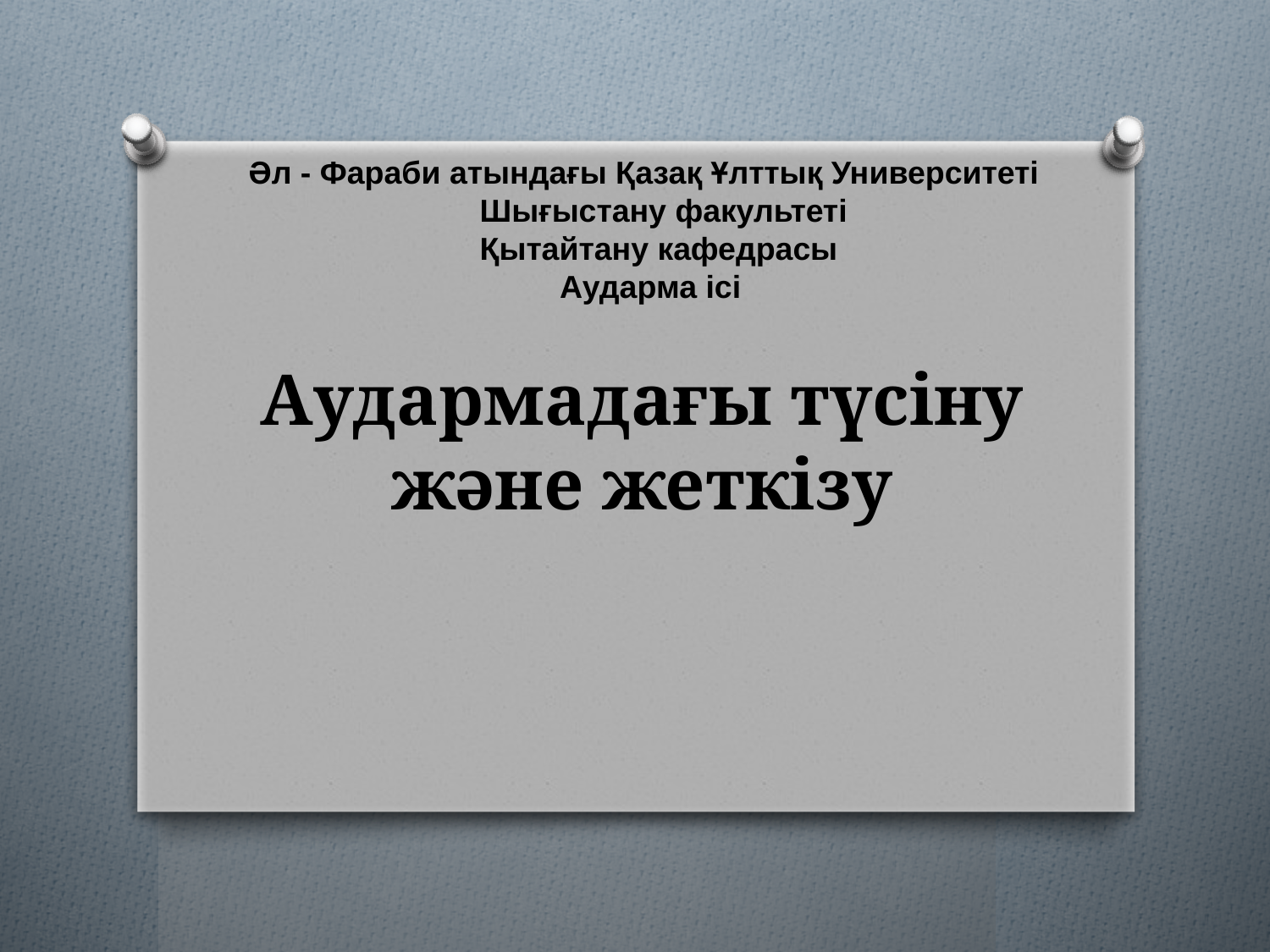

Әл - Фараби атындағы Қазақ Ұлттық Университеті
                                  Шығыстану факультеті
                                  Қытайтану кафедрасы
                                           Аударма ісі
# Аудармадағы түсіну және жеткізу